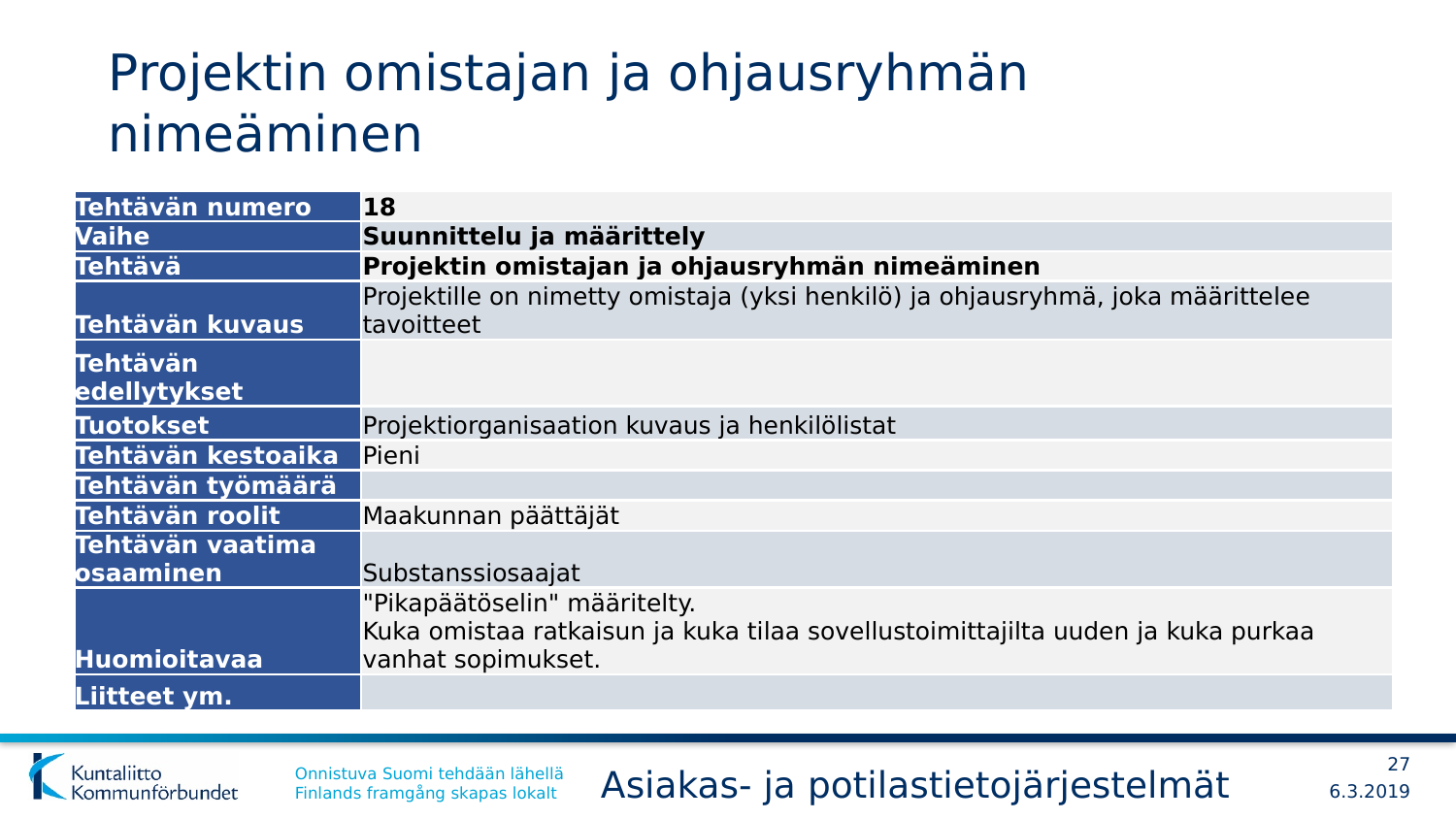

# Projektin omistajan ja ohjausryhmän nimeäminen
| Tehtävän numero | 18 |
| --- | --- |
| Vaihe | Suunnittelu ja määrittely |
| Tehtävä | Projektin omistajan ja ohjausryhmän nimeäminen |
| Tehtävän kuvaus | Projektille on nimetty omistaja (yksi henkilö) ja ohjausryhmä, joka määrittelee tavoitteet |
| Tehtävän edellytykset |  |
| Tuotokset | Projektiorganisaation kuvaus ja henkilölistat |
| Tehtävän kestoaika | Pieni |
| Tehtävän työmäärä |  |
| Tehtävän roolit | Maakunnan päättäjät |
| Tehtävän vaatima osaaminen | Substanssiosaajat |
| Huomioitavaa | "Pikapäätöselin" määritelty. Kuka omistaa ratkaisun ja kuka tilaa sovellustoimittajilta uuden ja kuka purkaa vanhat sopimukset. |
| Liitteet ym. |  |
27
Asiakas- ja potilastietojärjestelmät
6.3.2019